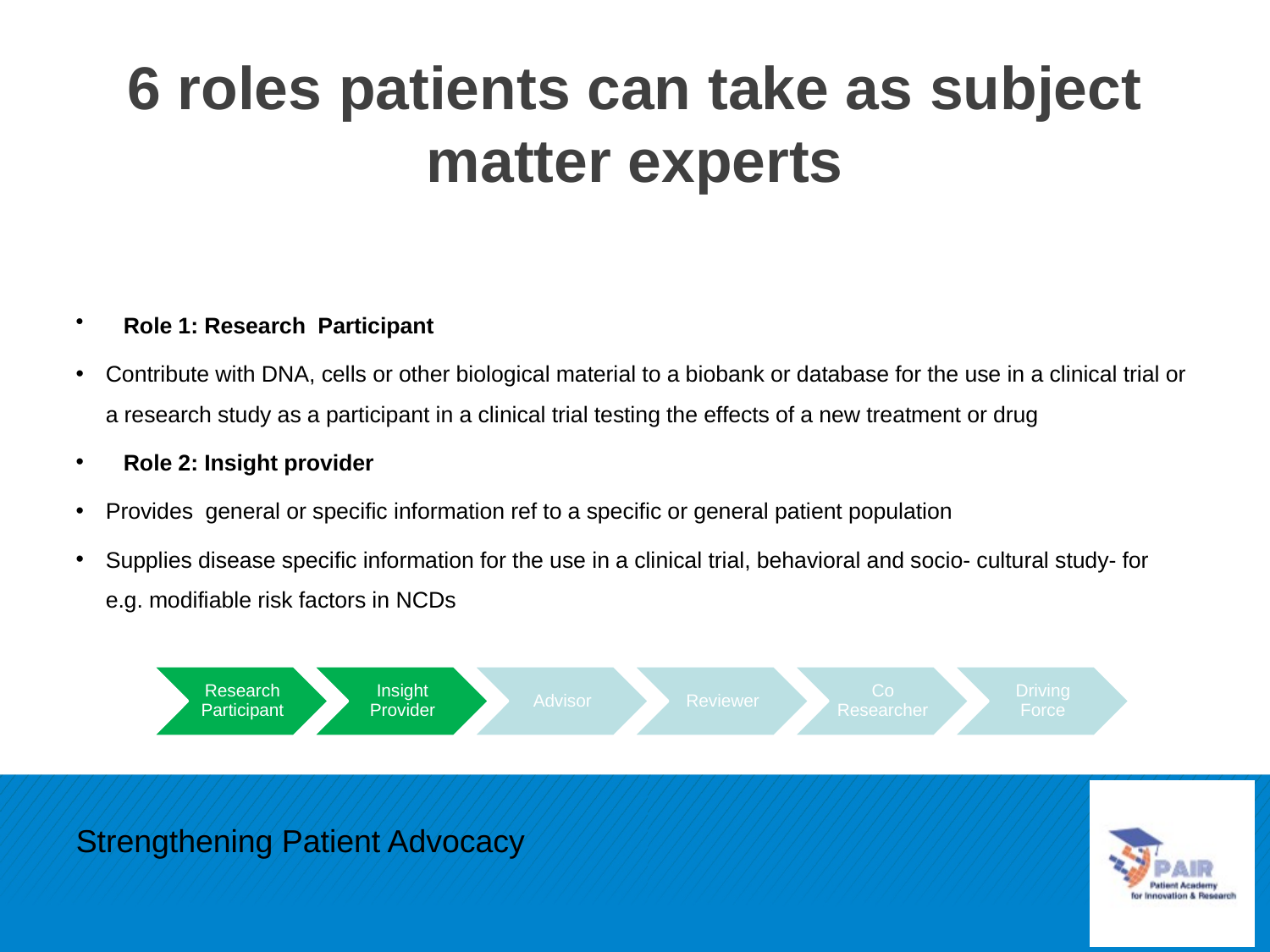

# 6 roles patients can take as subject matter experts
Role 1: Research  Participant
Contribute with DNA, cells or other biological material to a biobank or database for the use in a clinical trial or a research study as a participant in a clinical trial testing the effects of a new treatment or drug
Role 2: Insight provider
Provides  general or specific information ref to a specific or general patient population
Supplies disease specific information for the use in a clinical trial, behavioral and socio- cultural study- for e.g. modifiable risk factors in NCDs

Research Participant
Insight Provider
Advisor
Reviewer
Co Researcher
Driving Force